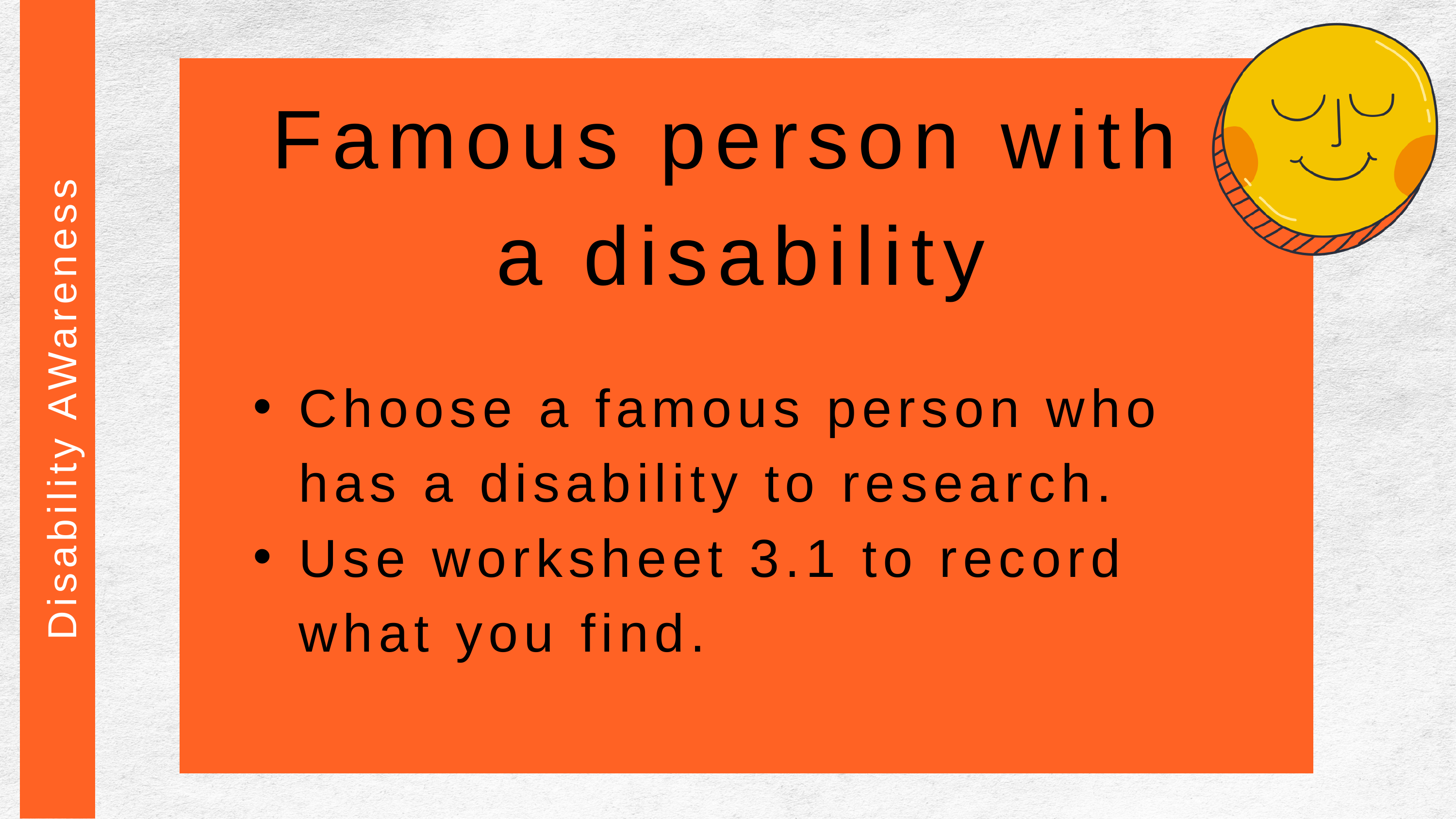

Famous person with
a disability
Choose a famous person who has a disability to research.
Use worksheet 3.1 to record what you find.
 Disability AWareness